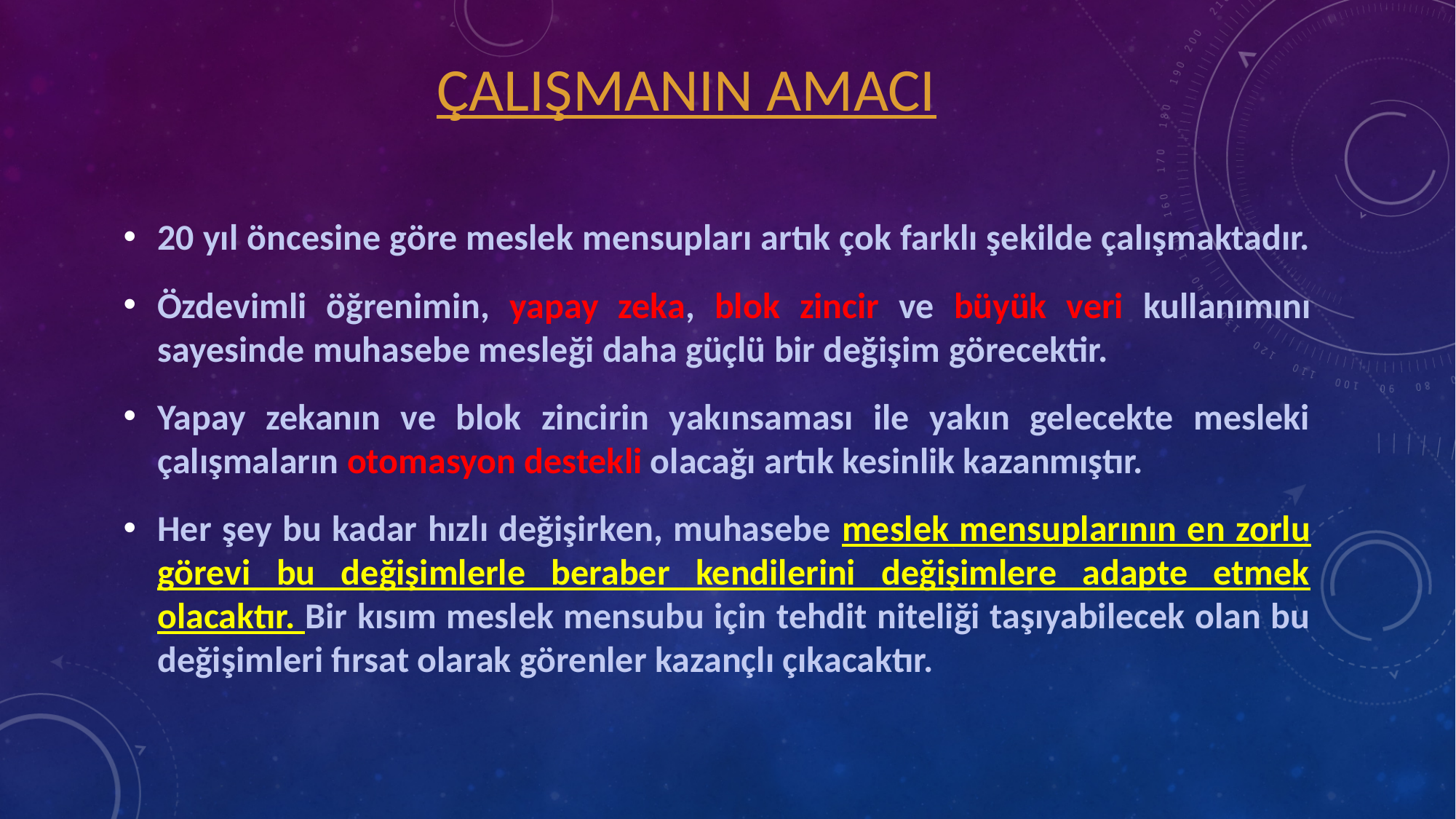

# Çalışmanın Amacı
20 yıl öncesine göre meslek mensupları artık çok farklı şekilde çalışmaktadır.
Özdevimli öğrenimin, yapay zeka, blok zincir ve büyük veri kullanımını sayesinde muhasebe mesleği daha güçlü bir değişim görecektir.
Yapay zekanın ve blok zincirin yakınsaması ile yakın gelecekte mesleki çalışmaların otomasyon destekli olacağı artık kesinlik kazanmıştır.
Her şey bu kadar hızlı değişirken, muhasebe meslek mensuplarının en zorlu görevi bu değişimlerle beraber kendilerini değişimlere adapte etmek olacaktır. Bir kısım meslek mensubu için tehdit niteliği taşıyabilecek olan bu değişimleri fırsat olarak görenler kazançlı çıkacaktır.